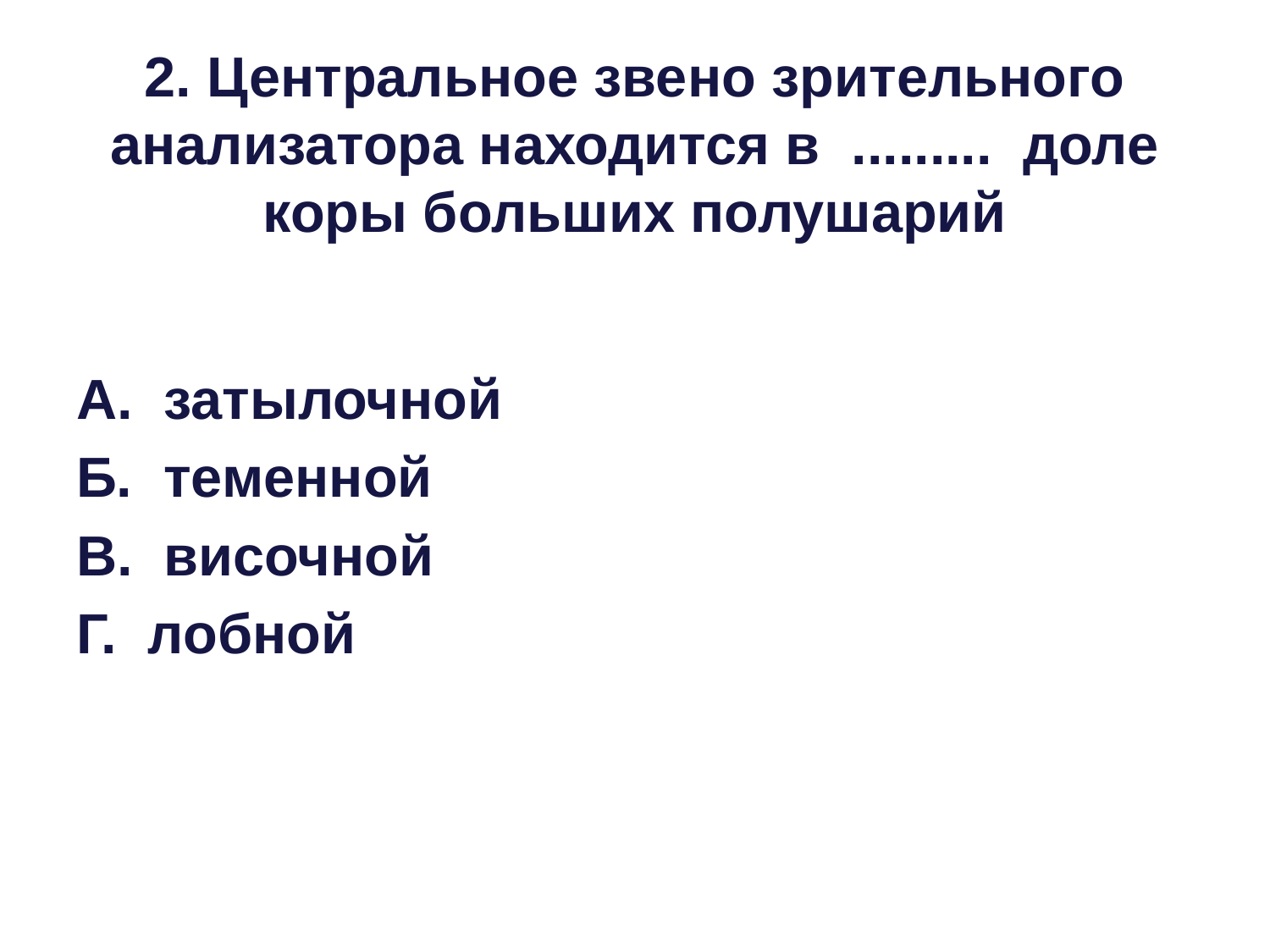

# 2. Центральное звено зрительного анализатора находится в  .........  доле коры больших полушарий
А.  затылочной
Б.  теменной
В.  височной
Г.  лобной